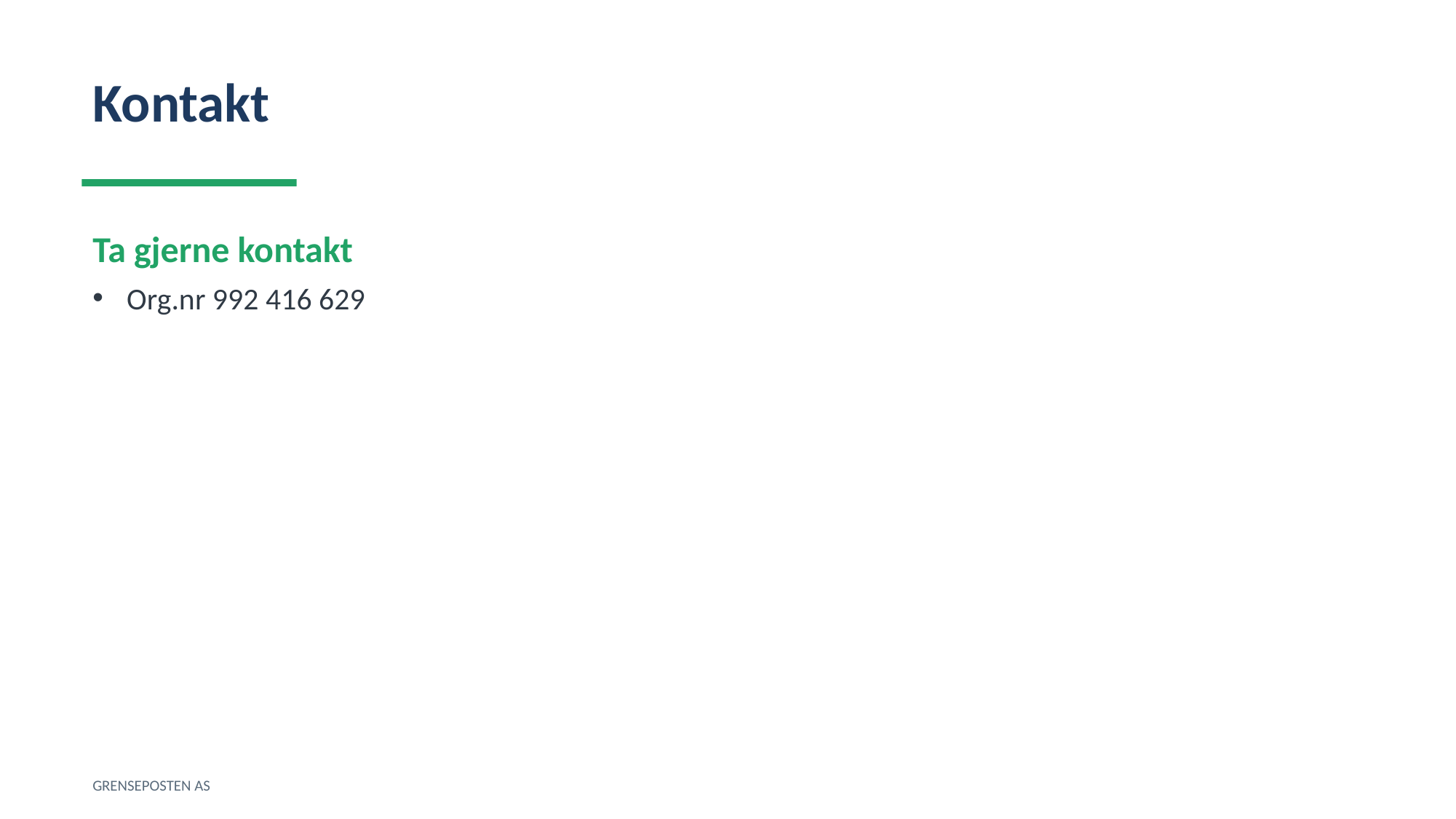

Kontakt

Ta gjerne kontakt
Org.nr 992 416 629
GRENSEPOSTEN AS